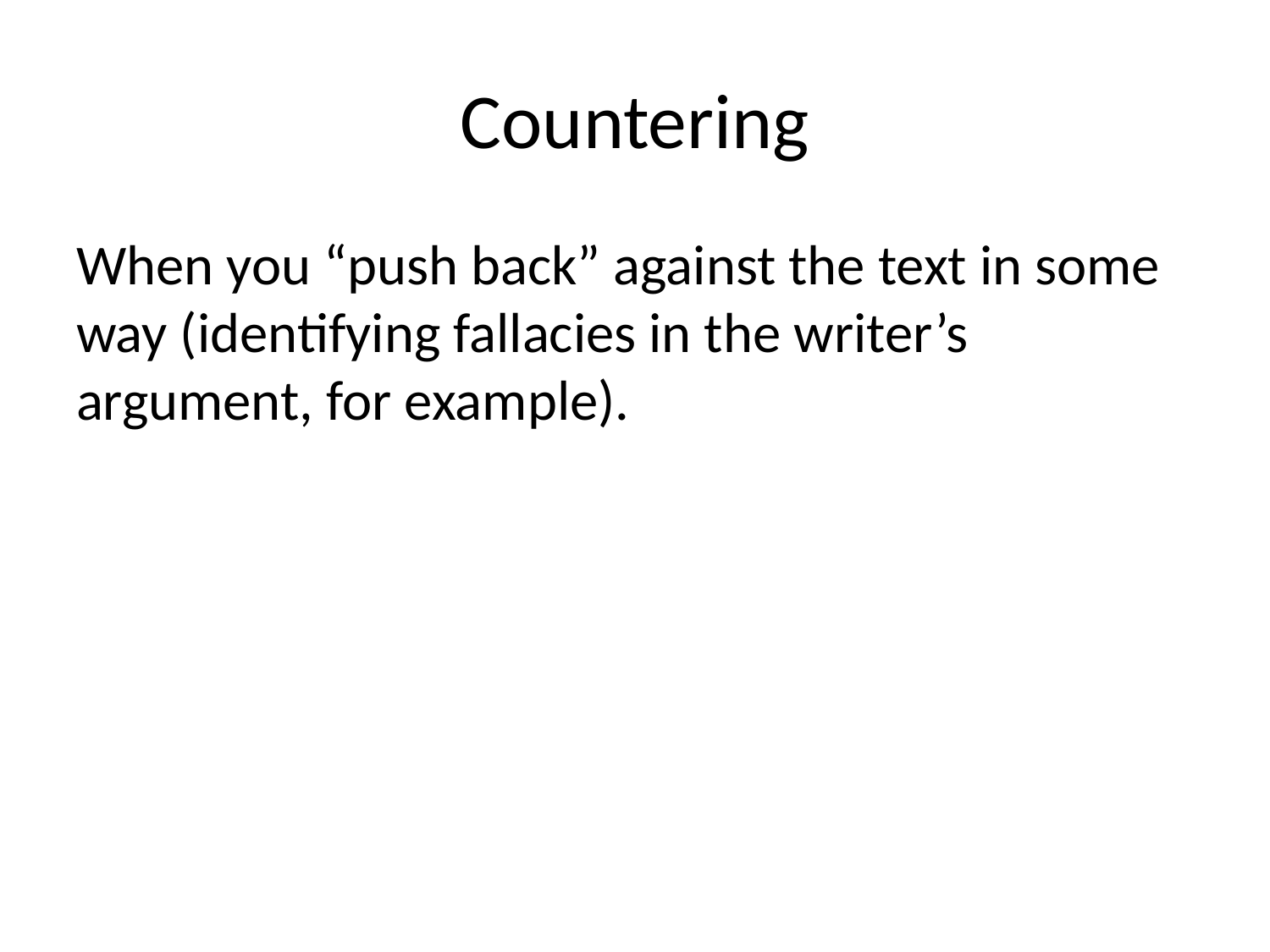

# Countering
When you “push back” against the text in some way (identifying fallacies in the writer’s argument, for example).